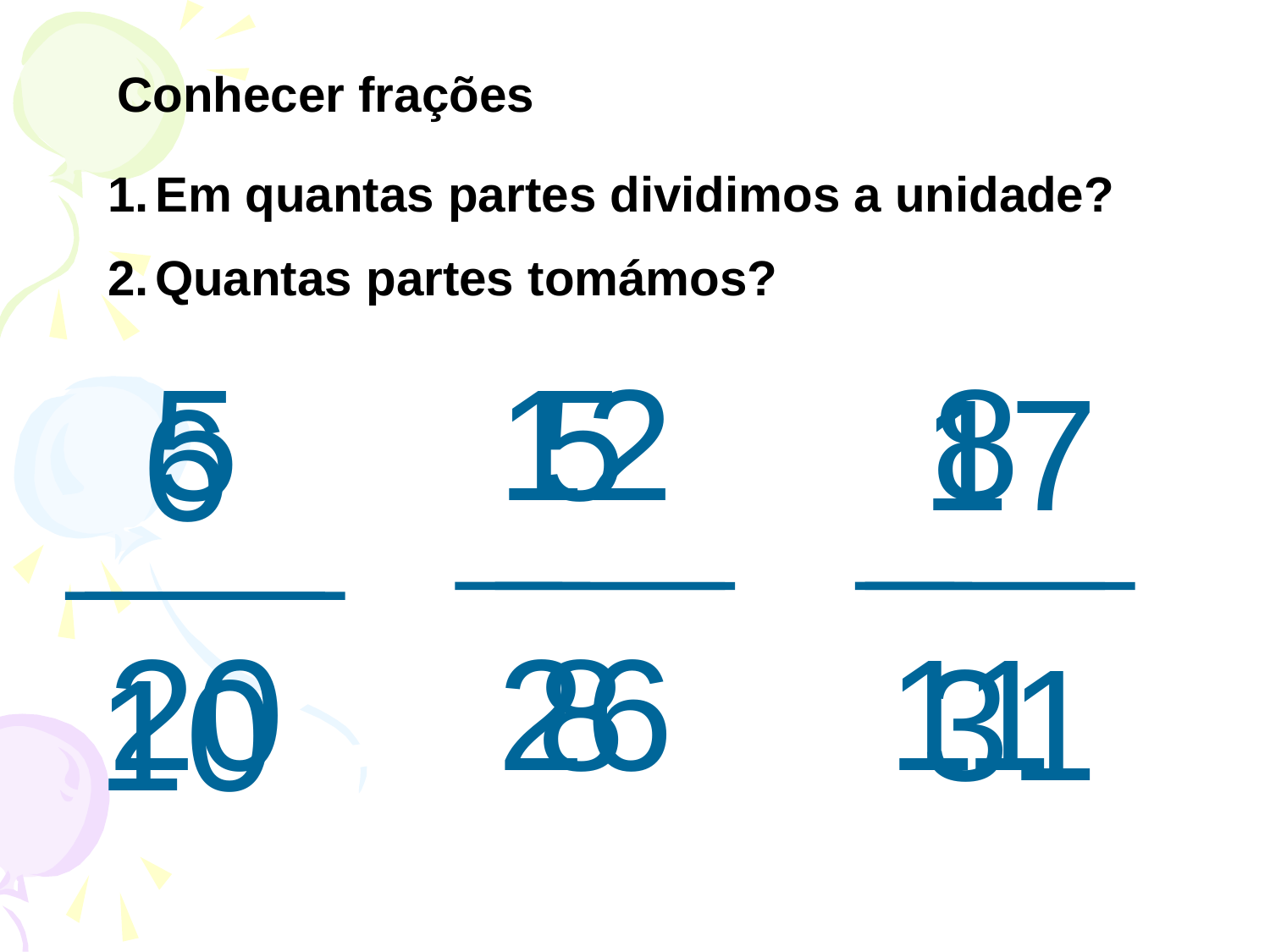

Conhecer frações
Em quantas partes dividimos a unidade?
Quantas partes tomámos?
 5
20

5
8

12
26

 8
11

 17
 31

 6
10